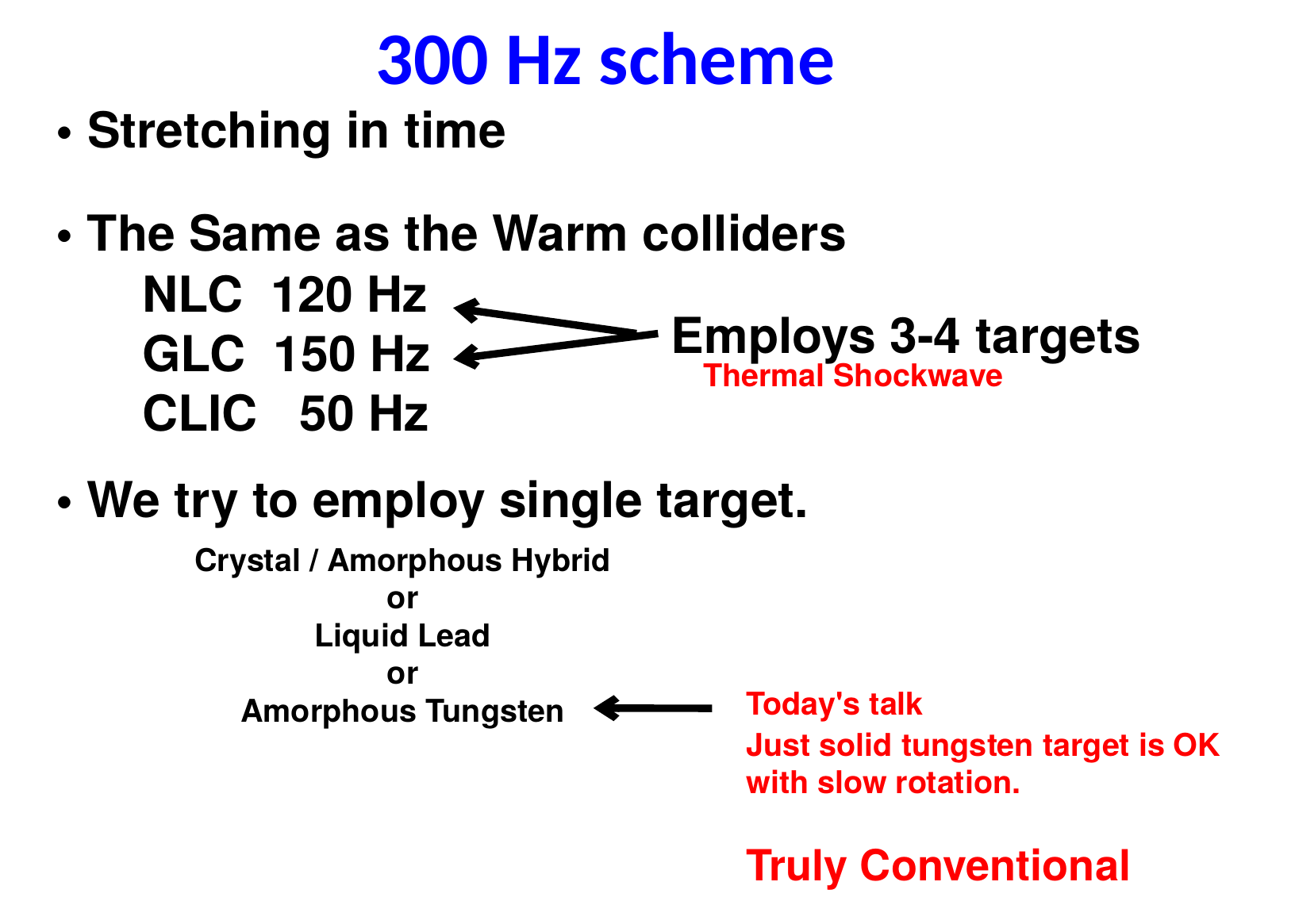

300 Hz scheme
• Stretching in time
• The Same as the Warm colliders
NLC  120 Hz
GLC  150 Hz
CLIC   50 Hz
Employs 3-4 targets
Thermal Shockwave
• We try to employ single target.
Crystal / Amorphous Hybrid
or
Liquid Lead
or
Amorphous Tungsten
Today's talk
Just solid tungsten target is OK
with slow rotation.

Truly Conventional